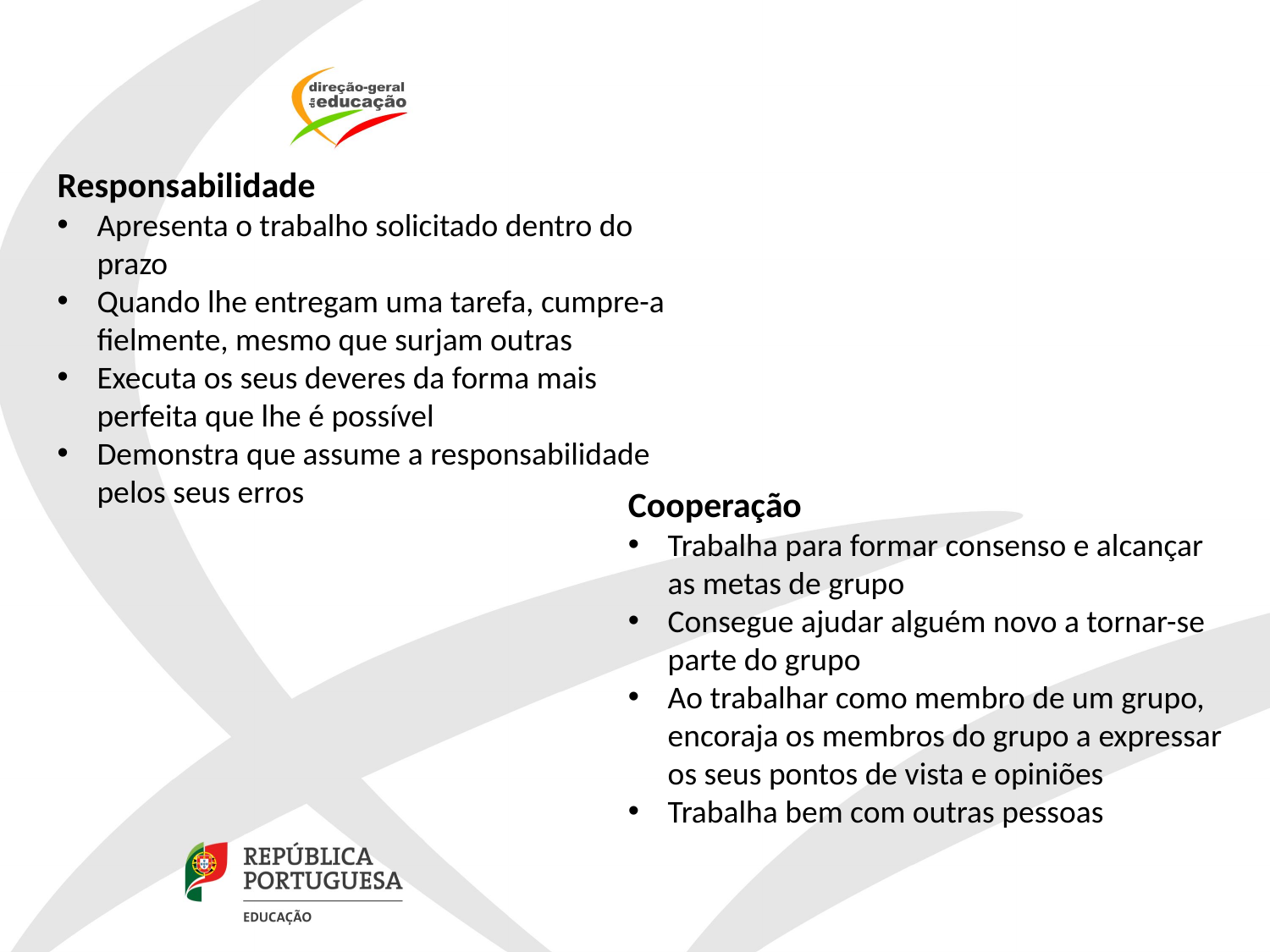

Responsabilidade
Apresenta o trabalho solicitado dentro do prazo
Quando lhe entregam uma tarefa, cumpre-a fielmente, mesmo que surjam outras
Executa os seus deveres da forma mais perfeita que lhe é possível
Demonstra que assume a responsabilidade pelos seus erros
Cooperação
Trabalha para formar consenso e alcançar as metas de grupo
Consegue ajudar alguém novo a tornar-se parte do grupo
Ao trabalhar como membro de um grupo, encoraja os membros do grupo a expressar os seus pontos de vista e opiniões
Trabalha bem com outras pessoas